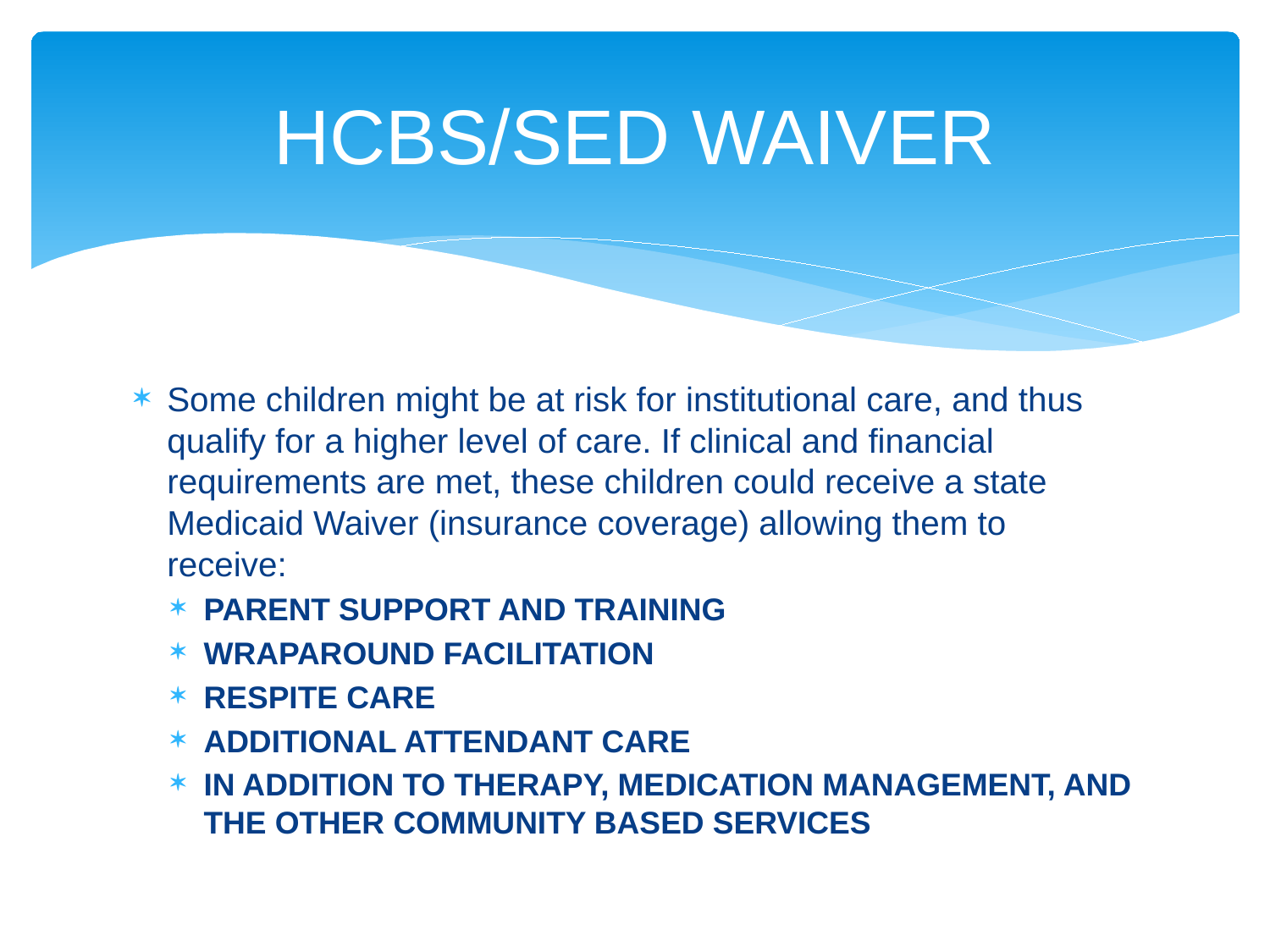

# HCBS/SED WAIVER
Some children might be at risk for institutional care, and thus qualify for a higher level of care. If clinical and financial requirements are met, these children could receive a state Medicaid Waiver (insurance coverage) allowing them to receive:
PARENT SUPPORT AND TRAINING
WRAPAROUND FACILITATION
RESPITE CARE
ADDITIONAL ATTENDANT CARE
IN ADDITION TO THERAPY, MEDICATION MANAGEMENT, AND THE OTHER COMMUNITY BASED SERVICES